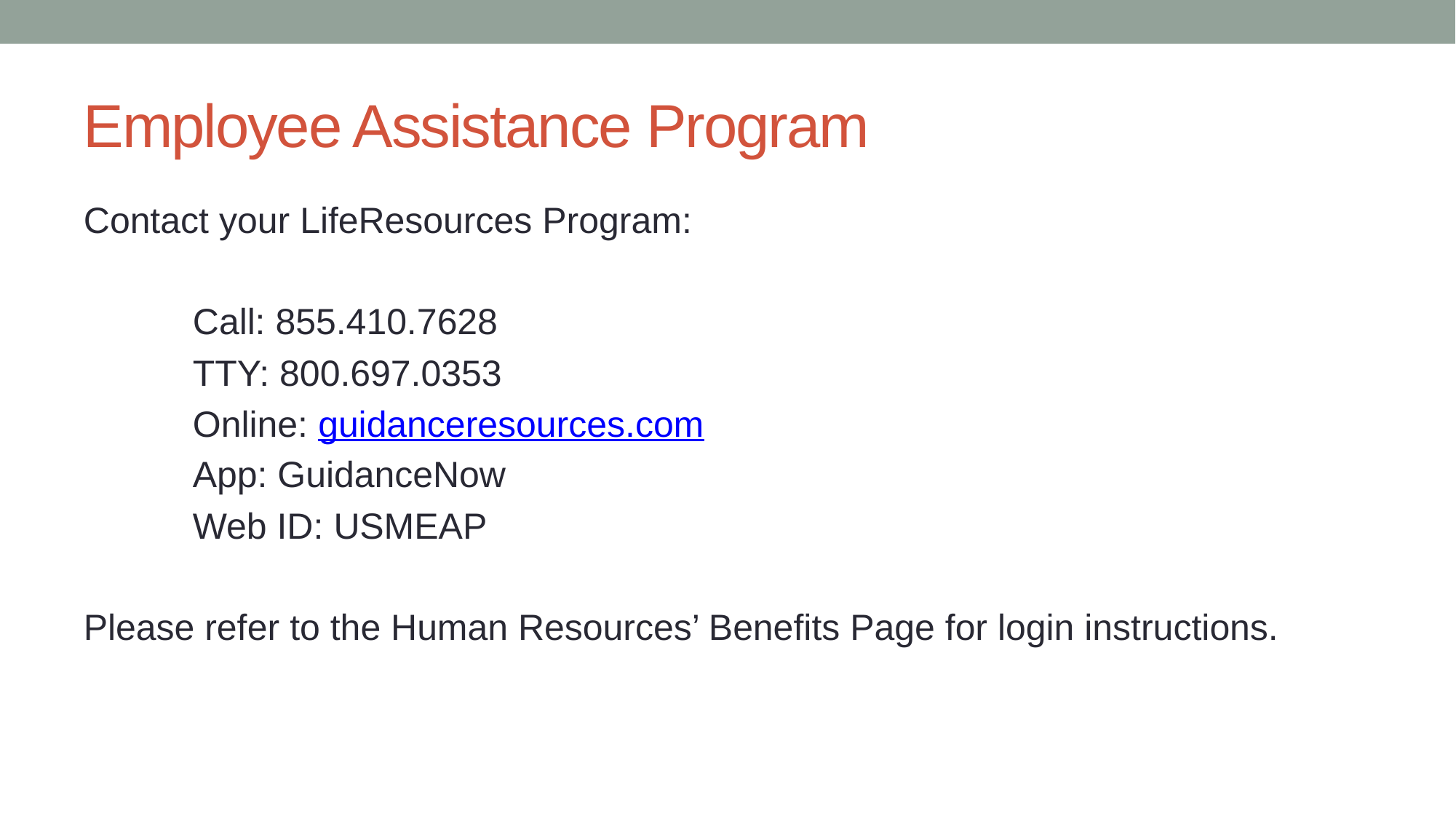

# Employee Assistance Program
Contact your LifeResources Program:

	Call: 855.410.7628
	TTY: 800.697.0353
	Online: guidanceresources.com
	App: GuidanceNow
	Web ID: USMEAP

Please refer to the Human Resources’ Benefits Page for login instructions.